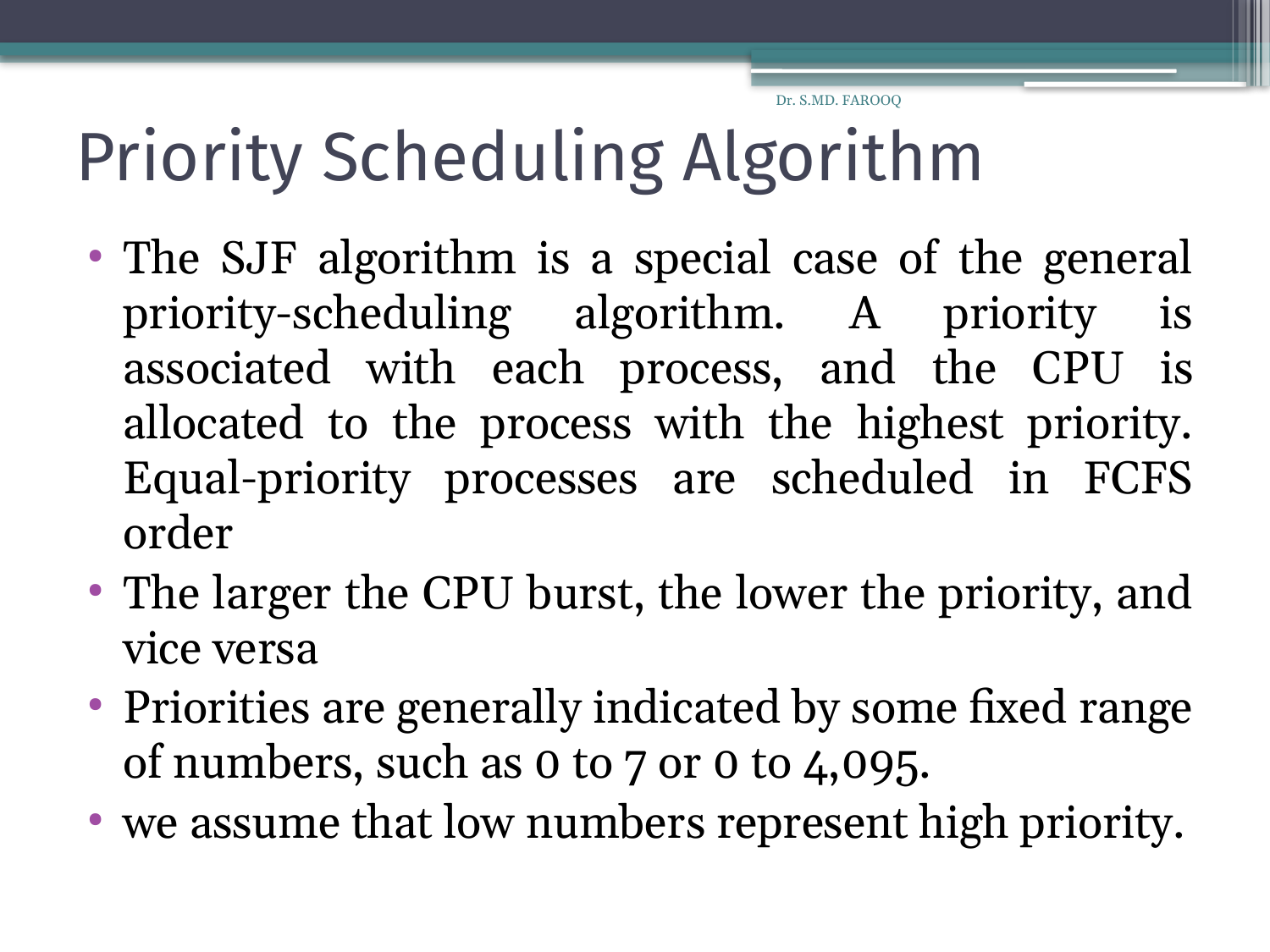

Dr. S.MD. FAROOQ
# Priority Scheduling Algorithm
The SJF algorithm is a special case of the general priority-scheduling algorithm. A priority is associated with each process, and the CPU is allocated to the process with the highest priority. Equal-priority processes are scheduled in FCFS order
The larger the CPU burst, the lower the priority, and vice versa
Priorities are generally indicated by some fixed range of numbers, such as 0 to 7 or 0 to 4,095.
we assume that low numbers represent high priority.